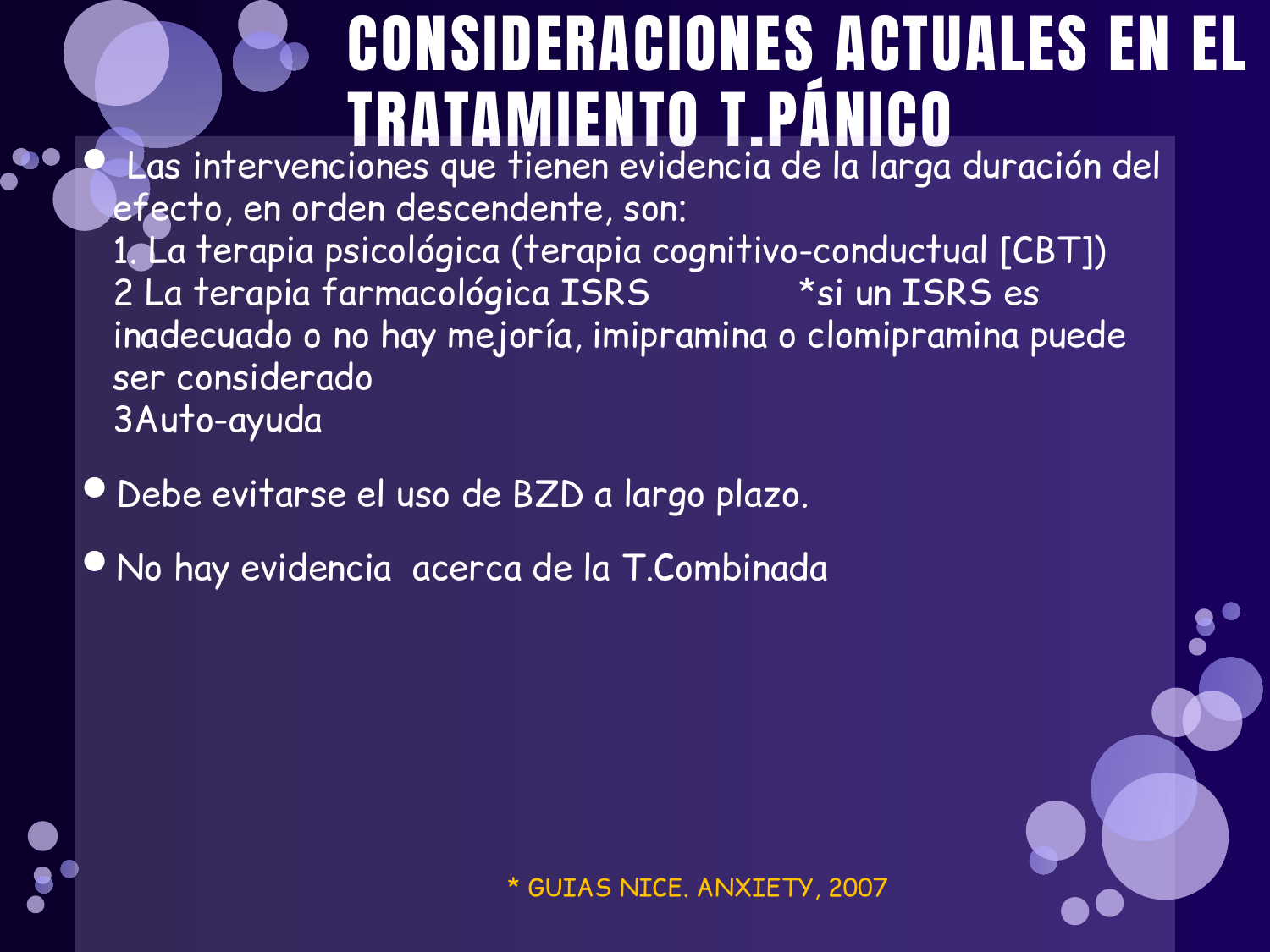

# CONSIDERACIONES ACTUALES EN EL TRATAMIENTO T.PÁNICO
 Las intervenciones que tienen evidencia de la larga duración del efecto, en orden descendente, son:
1. La terapia psicológica (terapia cognitivo-conductual [CBT])
2 La terapia farmacológica ISRS              *si un ISRS es inadecuado o no hay mejoría, imipramina o clomipramina puede ser considerado
3Auto-ayuda
Debe evitarse el uso de BZD a largo plazo.
No hay evidencia  acerca de la T.Combinada
* GUIAS NICE. ANXIETY, 2007